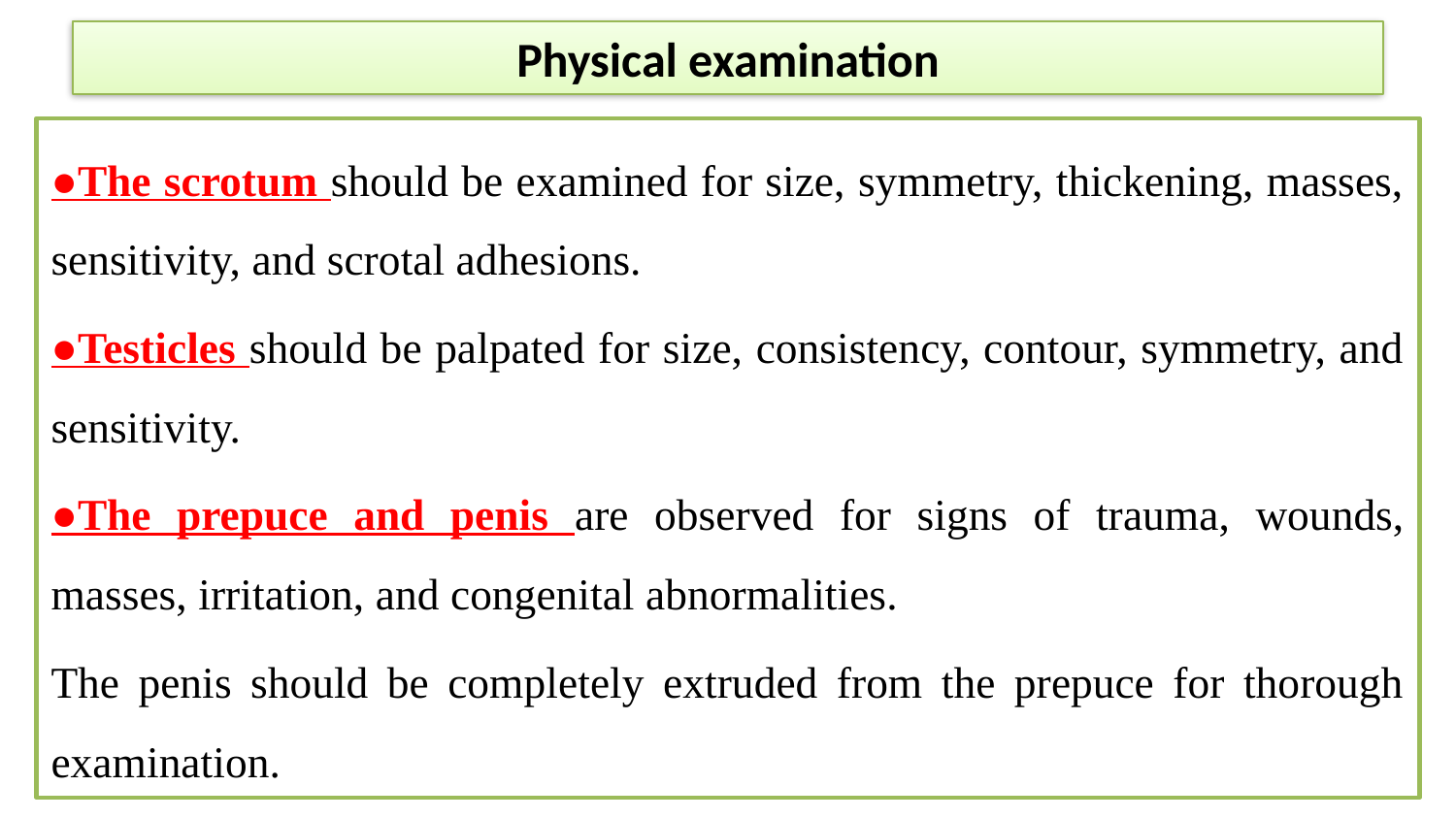

# Physical examination
●The scrotum should be examined for size, symmetry, thickening, masses, sensitivity, and scrotal adhesions.
●Testicles should be palpated for size, consistency, contour, symmetry, and sensitivity.
●The prepuce and penis are observed for signs of trauma, wounds, masses, irritation, and congenital abnormalities.
The penis should be completely extruded from the prepuce for thorough examination.